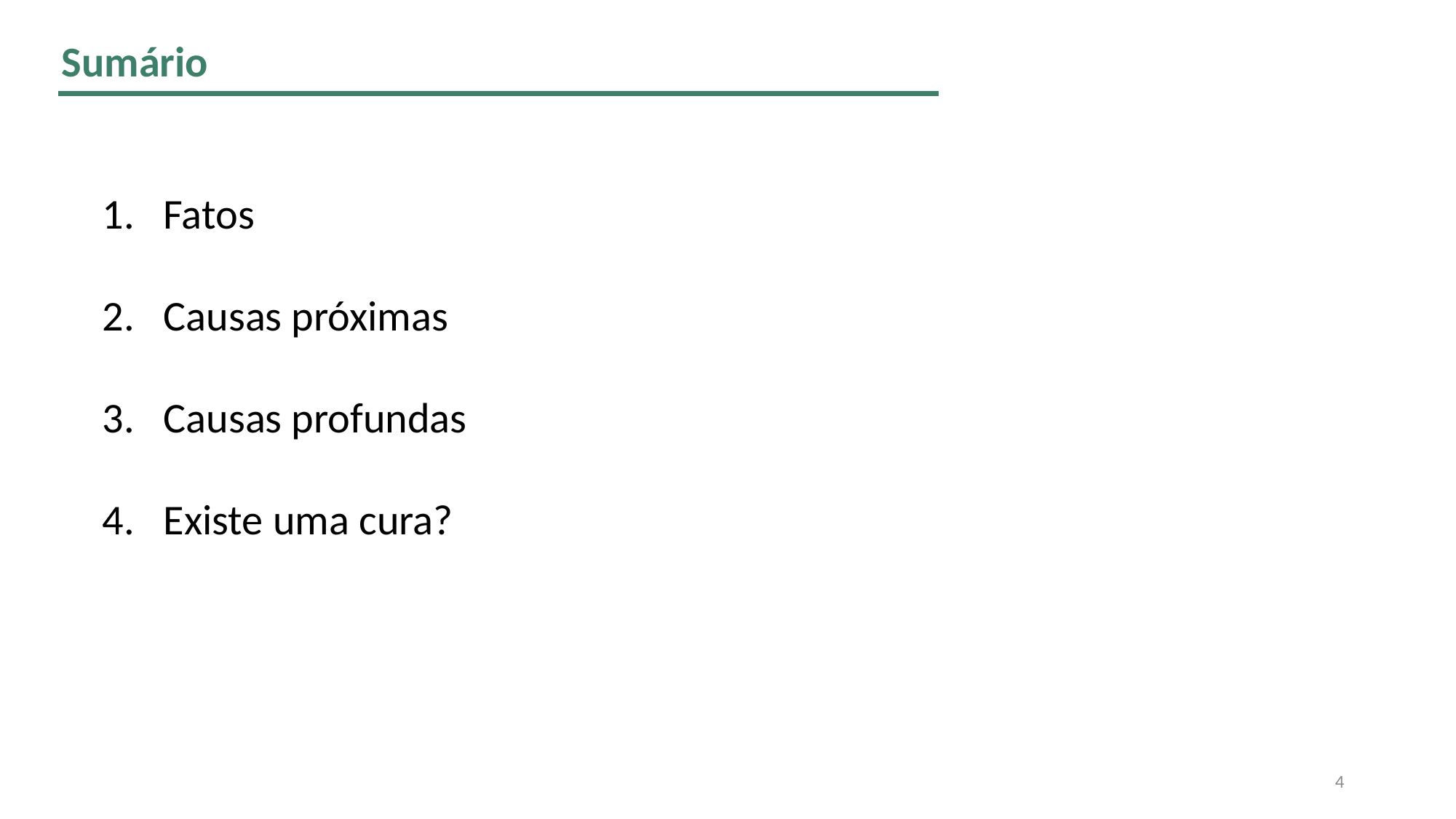

Sumário
1.   Fatos

2.   Causas próximas

3.   Causas profundas

4.   Existe uma cura?
4